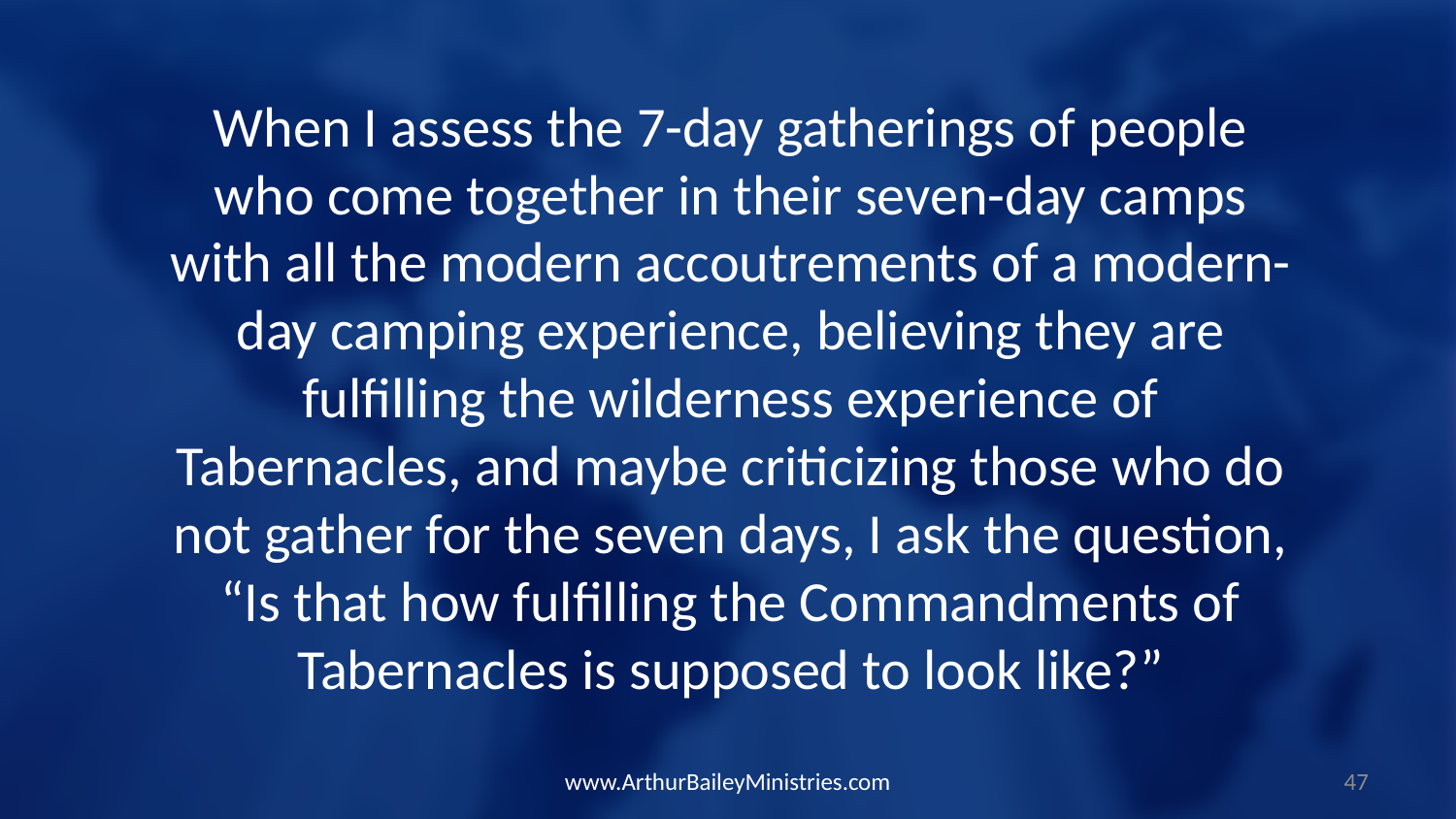

When I assess the 7-day gatherings of people who come together in their seven-day camps with all the modern accoutrements of a modern-day camping experience, believing they are fulfilling the wilderness experience of Tabernacles, and maybe criticizing those who do not gather for the seven days, I ask the question, “Is that how fulfilling the Commandments of Tabernacles is supposed to look like?”
www.ArthurBaileyMinistries.com
47